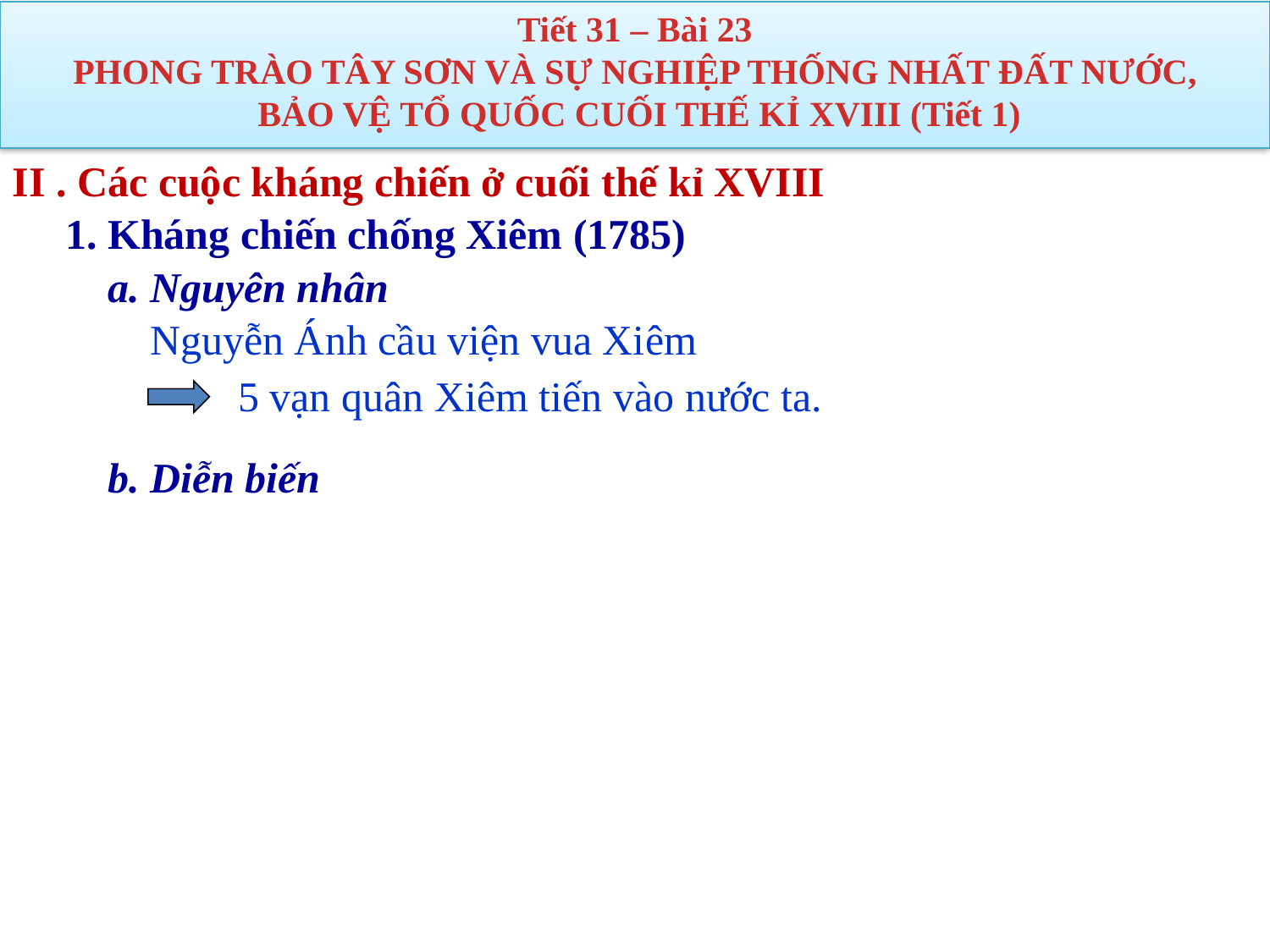

Tiết 31 – Bài 23
PHONG TRÀO TÂY SƠN VÀ SỰ NGHIỆP THỐNG NHẤT ĐẤT NƯỚC,
 BẢO VỆ TỔ QUỐC CUỐI THẾ KỈ XVIII (Tiết 1)

II . Các cuộc kháng chiến ở cuối thế kỉ XVIII
1. Kháng chiến chống Xiêm (1785)
a. Nguyên nhân
Nguyễn Ánh cầu viện vua Xiêm
 5 vạn quân Xiêm tiến vào nước ta.

b. Diễn biến